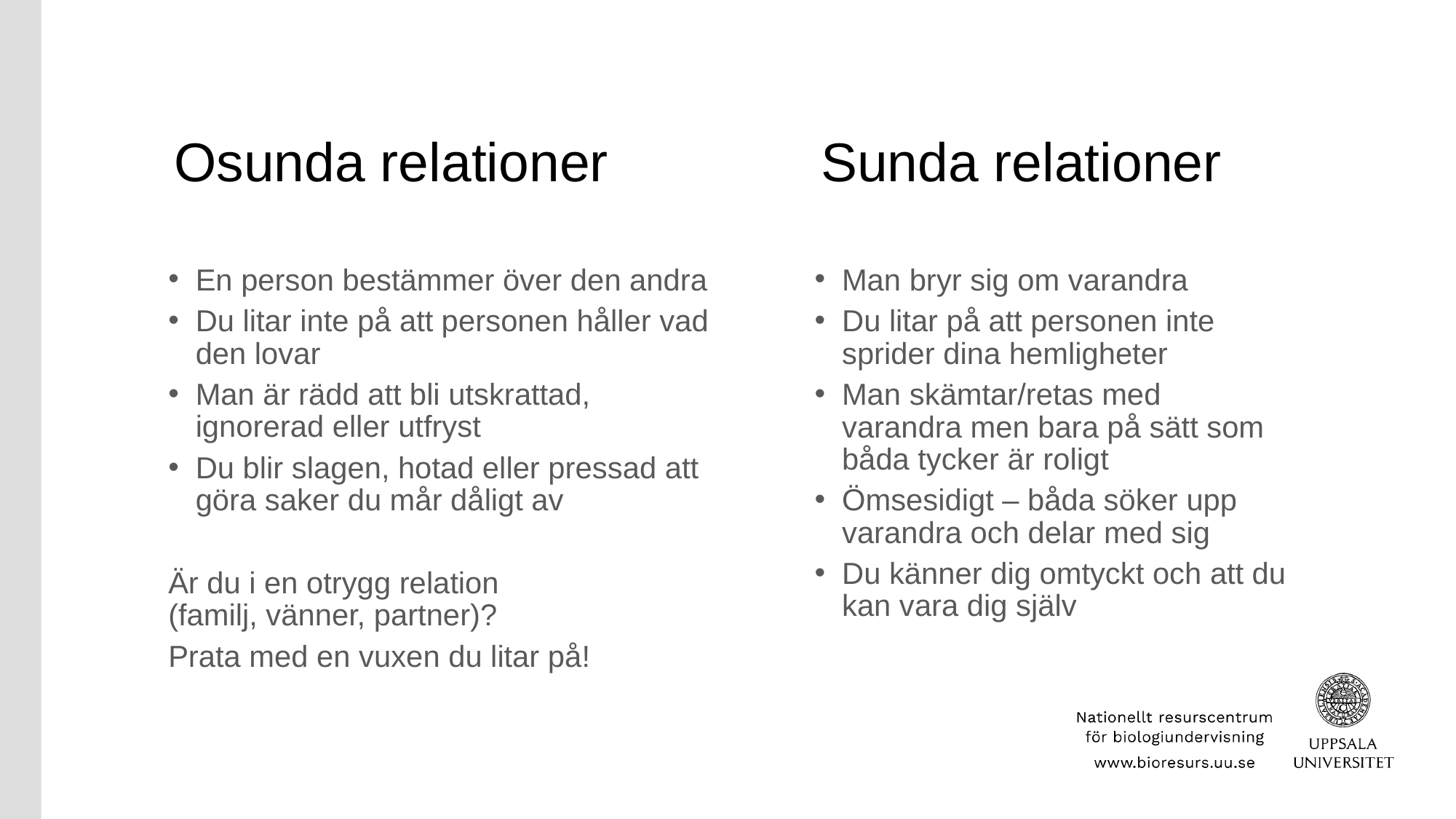

Osunda relationer
# Sunda relationer
En person bestämmer över den andra
Du litar inte på att personen håller vad den lovar
Man är rädd att bli utskrattad, ignorerad eller utfryst
Du blir slagen, hotad eller pressad att göra saker du mår dåligt av

Är du i en otrygg relation
(familj, vänner, partner)?
Prata med en vuxen du litar på!
Man bryr sig om varandra
Du litar på att personen inte sprider dina hemligheter
Man skämtar/retas med varandra men bara på sätt som båda tycker är roligt
Ömsesidigt – båda söker upp varandra och delar med sig
Du känner dig omtyckt och att du kan vara dig själv